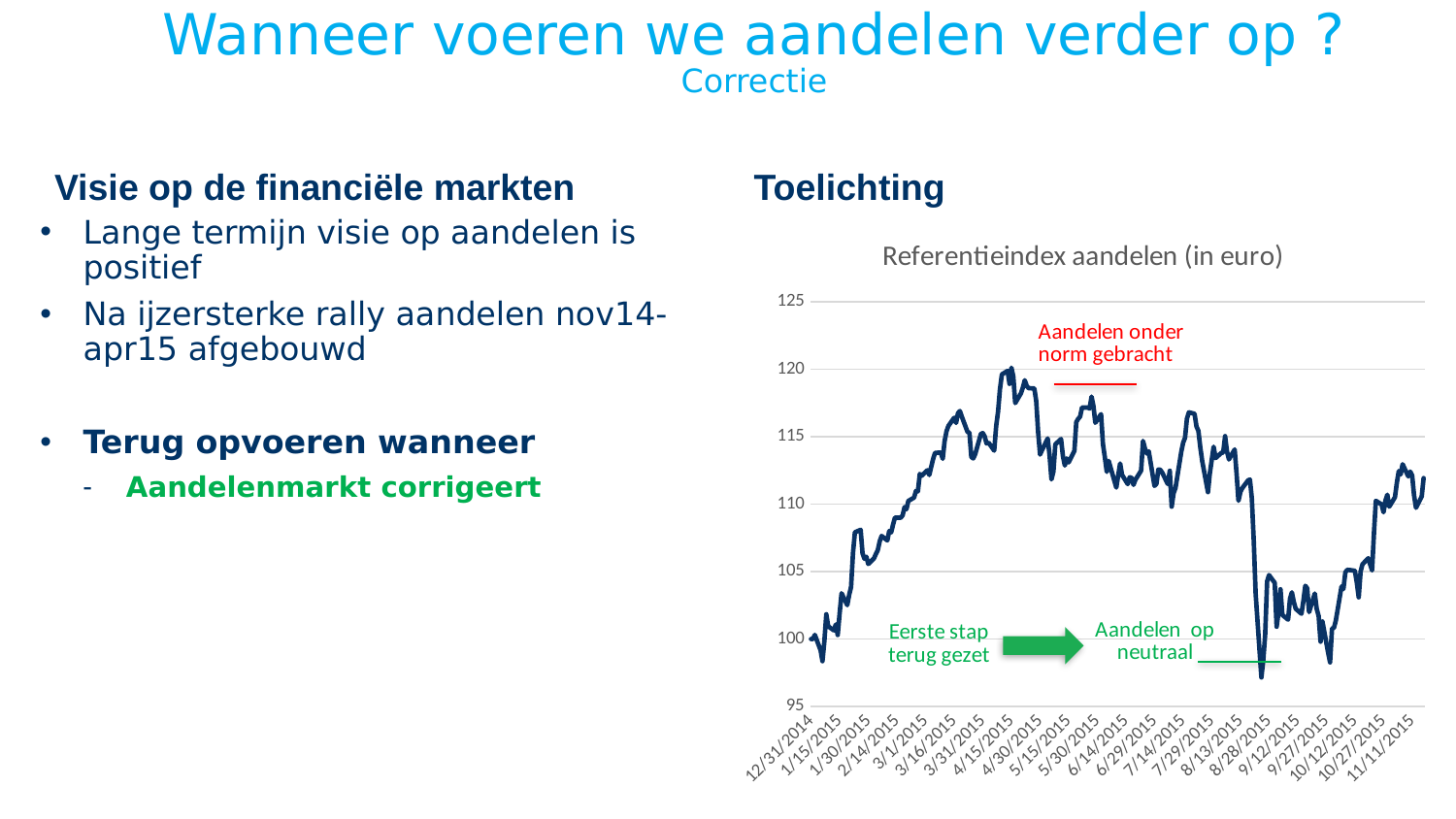

# Wanneer voeren we aandelen verder op ? Correctie
Lange termijn visie op aandelen is positief
Na ijzersterke rally aandelen nov14-apr15 afgebouwd

Terug opvoeren wanneer
Aandelenmarkt corrigeert

### Chart: Referentieindex aandelen (in euro)

| Category |  |
|---|---|
| 42004 | 100.0 |
| 42005 | 100.0 |
| 42006 | 100.30354954018341 |
| 42009 | 99.16828709497315 |
| 42010 | 98.3545432959191 |
| 42011 | 99.82287595541096 |
| 42012 | 101.83541582436484 |
| 42013 | 100.94081104843319 |
| 42016 | 100.63726150824978 |
| 42017 | 101.08071337350715 |
| 42018 | 100.29777375612076 |
| 42019 | 101.9226943390899 |
| 42020 | 103.39487752129021 |
| 42023 | 102.51054080591445 |
| 42024 | 103.27679482489751 |
| 42025 | 103.85950726144411 |
| 42026 | 106.39764348010246 |
| 42027 | 107.90961539695684 |
| 42030 | 108.09700750210179 |
| 42031 | 106.35336246895521 |
| 42032 | 105.94649056942818 |
| 42033 | 106.10179498533597 |
| 42034 | 105.56272180615188 |
| 42037 | 105.98050352001954 |
| 42038 | 106.30972321159268 |
| 42039 | 106.59145312309482 |
| 42040 | 107.25053426002584 |
| 42041 | 107.63879529979532 |
| 42044 | 107.31085911579169 |
| 42045 | 108.00395320331408 |
| 42046 | 107.90640662803314 |
| 42047 | 108.49425309485768 |
| 42048 | 109.00637261508257 |
| 42051 | 108.99225403181822 |
| 42052 | 109.16296053855983 |
| 42053 | 109.78161118705204 |
| 42054 | 109.6256650173595 |
| 42055 | 110.24046514314324 |
| 42058 | 110.4926743805472 |
| 42059 | 110.9784819955976 |
| 42060 | 110.95217009042315 |
| 42061 | 112.24466221289542 |
| 42062 | 112.10732690296042 |
| 42065 | 112.52061634033488 |
| 42066 | 112.16444298980254 |
| 42067 | 112.78758591478793 |
| 42068 | 113.36195555213288 |
| 42069 | 113.80989969388347 |
| 42072 | 113.82401827714781 |
| 42073 | 113.36901484376506 |
| 42074 | 114.68075957977965 |
| 42075 | 115.40529960275441 |
| 42076 | 115.80382870307977 |
| 42079 | 116.41092778344661 |
| 42080 | 116.0252337588161 |
| 42081 | 116.74849027422138 |
| 42082 | 116.91342099690031 |
| 42083 | 116.50269857466483 |
| 42086 | 115.36551086810032 |
| 42087 | 115.29555970556335 |
| 42088 | 113.49993261585259 |
| 42089 | 113.39532674893948 |
| 42090 | 113.69759278155341 |
| 42093 | 115.20763943705357 |
| 42094 | 115.27117306174311 |
| 42095 | 115.02666486975605 |
| 42096 | 114.49721799734313 |
| 42097 | 114.56845266744959 |
| 42100 | 113.97097989385392 |
| 42101 | 115.77944205925954 |
| 42102 | 116.85694666384293 |
| 42103 | 118.52293948903564 |
| 42104 | 119.62611424500875 |
| 42107 | 119.88474102026014 |
| 42108 | 118.92403560449996 |
| 42109 | 120.12411518196929 |
| 42110 | 119.47979438208735 |
| 42111 | 117.49934220237063 |
| 42114 | 118.22901625562336 |
| 42115 | 118.6448727081368 |
| 42116 | 119.1948557016615 |
| 42117 | 118.77835749536332 |
| 42118 | 118.60765098862171 |
| 42121 | 118.581980837232 |
| 42122 | 117.65207960313948 |
| 42123 | 115.36230209917665 |
| 42124 | 113.67962367558066 |
| 42125 | 114.00242582930635 |
| 42128 | 114.87136045384831 |
| 42129 | 113.6218658349538 |
| 42130 | 111.8390738209379 |
| 42131 | 112.41344345828283 |
| 42132 | 114.43496788022311 |
| 42135 | 114.83991451839591 |
| 42136 | 113.56282448675745 |
| 42137 | 112.86459636895712 |
| 42138 | 113.39211798001584 |
| 42139 | 113.10140351552728 |
| 42142 | 113.94851851138797 |
| 42143 | 116.09133439864466 |
| 42144 | 116.32749979143007 |
| 42145 | 116.49563928303272 |
| 42146 | 117.1752565410755 |
| 42149 | 117.16755549565859 |
| 42150 | 117.09503731798263 |
| 42151 | 117.98001578714315 |
| 42152 | 117.288846960975 |
| 42153 | 116.03742708072626 |
| 42156 | 116.67661385033023 |
| 42157 | 114.45999627782808 |
| 42158 | 113.46078563498332 |
| 42159 | 112.39739961366425 |
| 42160 | 113.21306867407253 |
| 42163 | 111.72612515482312 |
| 42164 | 111.23582526327952 |
| 42165 | 112.1663682511568 |
| 42166 | 113.01733376972595 |
| 42167 | 112.17856157306693 |
| 42170 | 111.48867625446825 |
| 42171 | 111.9898859603525 |
| 42172 | 111.96164879382381 |
| 42173 | 111.43605244411933 |
| 42174 | 111.80762788548549 |
| 42177 | 112.49302092759093 |
| 42178 | 114.68974413276605 |
| 42179 | 114.13013483247022 |
| 42180 | 113.75920114488879 |
| 42181 | 113.91835608350505 |
| 42184 | 111.35968374373492 |
| 42185 | 111.49701905366992 |
| 42186 | 112.56938962797537 |
| 42187 | 112.55655455228052 |
| 42188 | 112.35696912522545 |
| 42191 | 111.48995976203773 |
| 42192 | 112.4776188367571 |
| 42193 | 109.81434063007389 |
| 42194 | 110.81034250399492 |
| 42195 | 111.19026074456272 |
| 42198 | 113.84776316718326 |
| 42199 | 114.5626768833869 |
| 42200 | 114.91949198770396 |
| 42201 | 116.33584259063163 |
| 42202 | 116.81009863755668 |
| 42205 | 116.70485101685885 |
| 42206 | 115.75762243057827 |
| 42207 | 115.44508833740845 |
| 42208 | 114.22575614639685 |
| 42209 | 113.18739852268276 |
| 42212 | 110.89505400358095 |
| 42213 | 112.30242005352223 |
| 42214 | 113.27082651469934 |
| 42215 | 114.25784383563398 |
| 42216 | 113.41650462383599 |
| 42219 | 113.80604917117496 |
| 42220 | 113.83236107634943 |
| 42221 | 115.04784274465256 |
| 42222 | 113.90038697753216 |
| 42223 | 113.32152506369404 |
| 42226 | 114.0595419161484 |
| 42227 | 112.27739165591726 |
| 42228 | 110.25137495748378 |
| 42229 | 110.90532206413684 |
| 42230 | 111.19346951348645 |
| 42233 | 111.76463038190766 |
| 42234 | 111.82302997631928 |
| 42235 | 110.46187019887948 |
| 42236 | 107.28454721061716 |
| 42237 | 103.35765580177508 |
| 42240 | 97.14997144195657 |
| 42241 | 98.43604602658142 |
| 42242 | 100.32344390751042 |
| 42243 | 104.274080206388 |
| 42244 | 104.7432022230351 |
| 42247 | 104.16369855541222 |
| 42248 | 100.91257388190446 |
| 42249 | 101.97018411916083 |
| 42250 | 103.68944250848719 |
| 42251 | 101.78535902915486 |
| 42254 | 101.43496146268521 |
| 42255 | 102.98800562176314 |
| 42256 | 103.46354517625765 |
| 42257 | 102.74478093734555 |
| 42258 | 102.23972070875287 |
| 42261 | 101.87520455901887 |
| 42262 | 102.80767280825037 |
| 42263 | 103.94742752995384 |
| 42264 | 103.75811016345469 |
| 42265 | 101.99072024027262 |
| 42268 | 103.37305789260891 |
| 42269 | 102.23779544739864 |
| 42270 | 101.70128928335353 |
| 42271 | 99.80362334186864 |
| 42272 | 101.29377563004176 |
| 42275 | 98.9706269292723 |
| 42276 | 98.26983179633301 |
| 42277 | 100.77588032575422 |
| 42278 | 100.81887782933198 |
| 42279 | 101.3553839933771 |
| 42282 | 103.89352021203547 |
| 42283 | 103.71062038338371 |
| 42284 | 104.94535466522915 |
| 42285 | 105.12440397117244 |
| 42286 | 105.12055344846398 |
| 42289 | 105.06151210026765 |
| 42290 | 104.17460836975289 |
| 42291 | 103.09068622732205 |
| 42292 | 105.01017179748818 |
| 42293 | 105.54539445396381 |
| 42296 | 105.99012982679066 |
| 42297 | 105.52229131771304 |
| 42298 | 105.08718225165732 |
| 42299 | 107.85570807903838 |
| 42300 | 110.25394197262278 |
| 42303 | 109.98312187546124 |
| 42304 | 109.40040943891465 |
| 42305 | 110.26228477182441 |
| 42306 | 110.70381137572755 |
| 42307 | 109.81754939899756 |
| 42310 | 110.51577751679788 |
| 42311 | 111.61253473492357 |
| 42312 | 112.45259043915208 |
| 42313 | 112.21000750851924 |
| 42314 | 112.96214294423798 |
| 42317 | 112.05791186153516 |
| 42318 | 112.42050274991492 |
| 42319 | 112.14005634598226 |
| 42320 | 110.6749324554141 |
| 42321 | 109.7277038691335 |
| 42324 | 110.57289360363997 |
| 42325 | 111.93597864243398 |